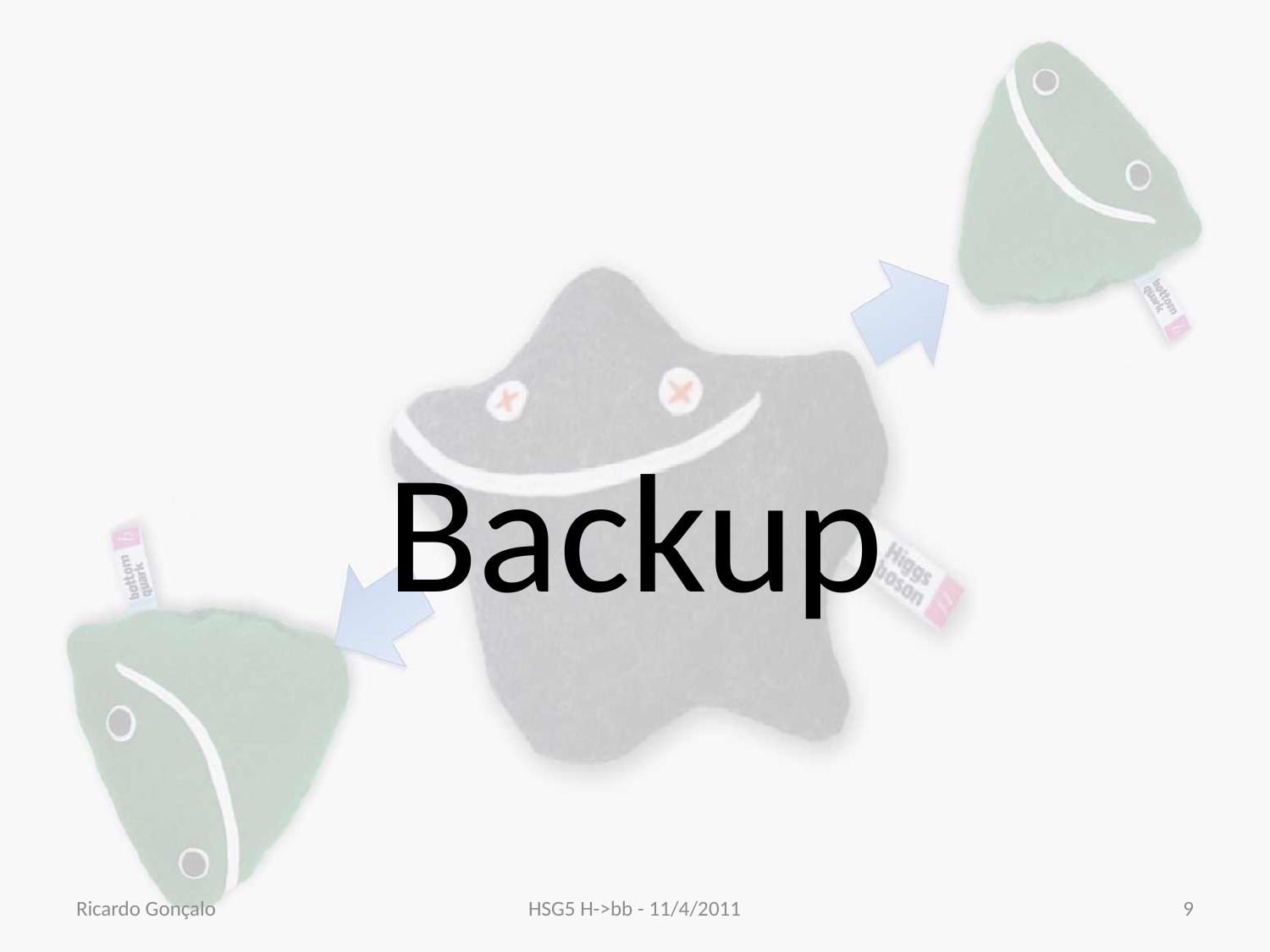

# Backup
Ricardo Gonçalo
HSG5 H->bb - 11/4/2011
9